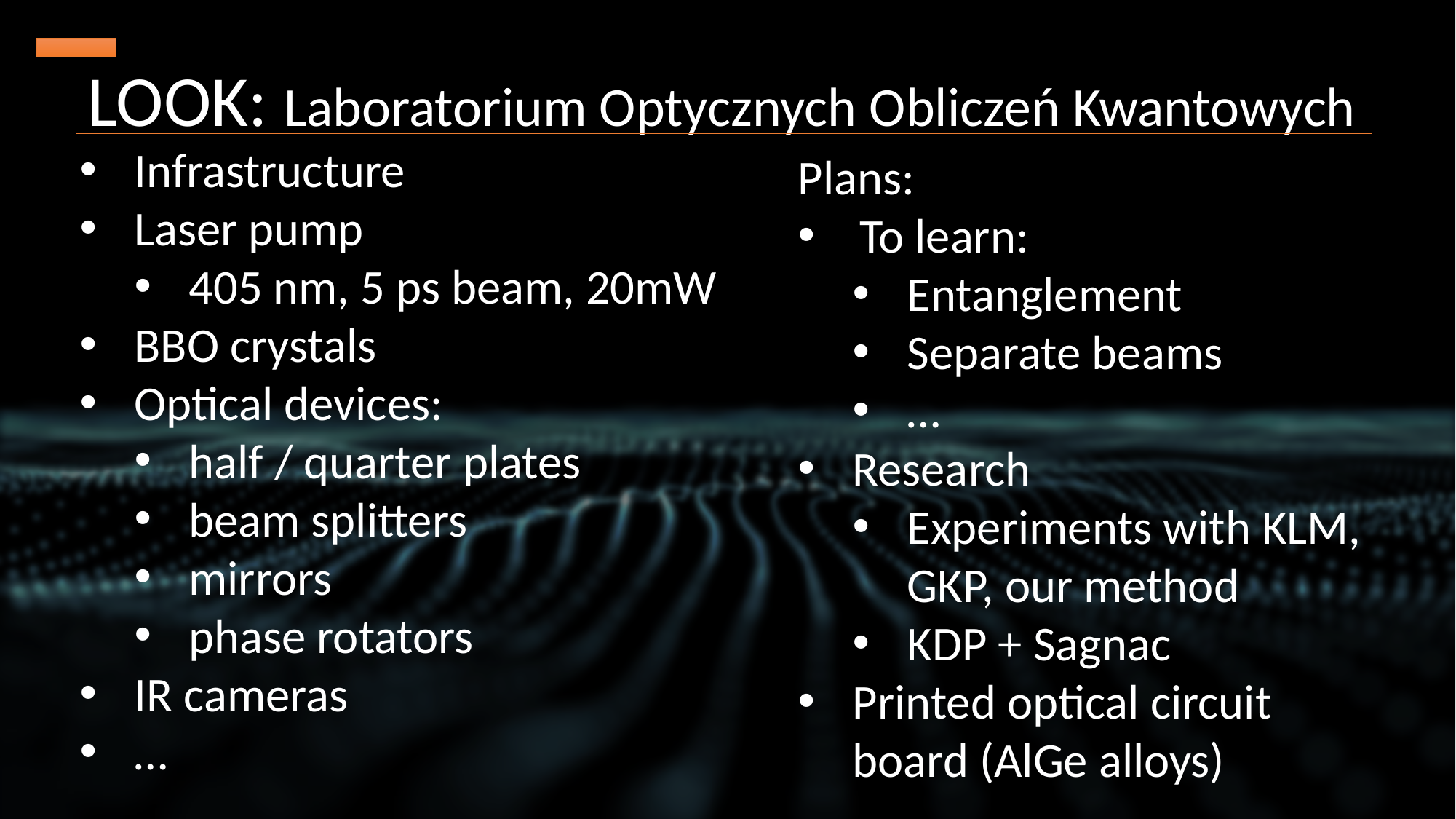

# LOOK: Laboratorium Optycznych Obliczeń Kwantowych
Infrastructure
Laser pump
405 nm, 5 ps beam, 20mW
BBO crystals
Optical devices:
half / quarter plates
beam splitters
mirrors
phase rotators
IR cameras
…
Plans:
To learn:
Entanglement
Separate beams
…
Research
Experiments with KLM, GKP, our method
KDP + Sagnac
Printed optical circuit board (AlGe alloys)